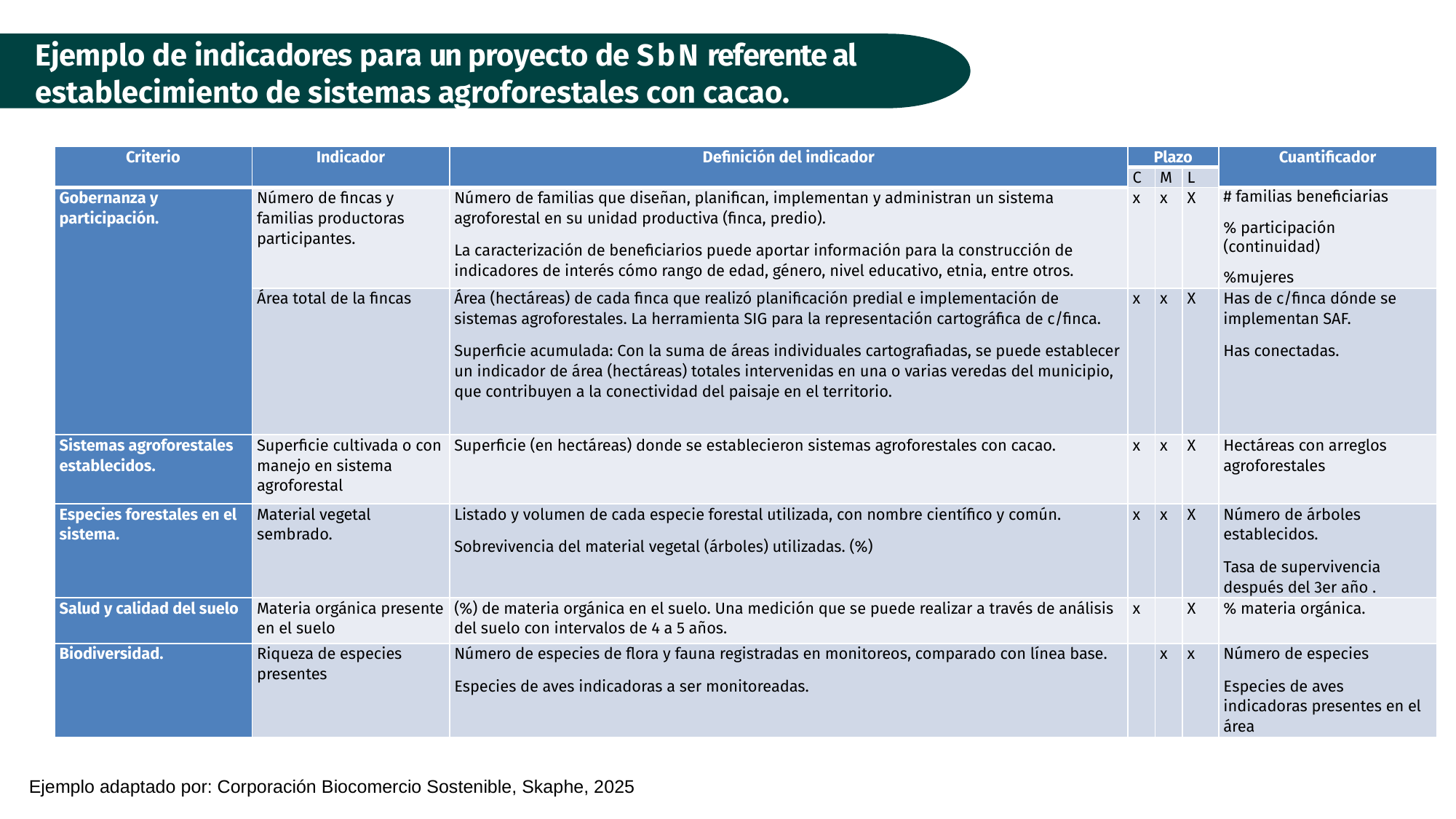

# Ejemplo de indicadores para un proyecto de SbN referente al establecimiento de sistemas agroforestales con cacao.
| Criterio | Indicador | Definición del indicador | Plazo |  |  | Cuantificador |
| --- | --- | --- | --- | --- | --- | --- |
|  |  |  | C | M | L |  |
| Gobernanza y participación. | Número de fincas y familias productoras participantes. | Número de familias que diseñan, planifican, implementan y administran un sistema agroforestal en su unidad productiva (finca, predio). La caracterización de beneficiarios puede aportar información para la construcción de indicadores de interés cómo rango de edad, género, nivel educativo, etnia, entre otros. | x | x | X | # familias beneficiarias % participación (continuidad) %mujeres |
|  | Área total de la fincas | Área (hectáreas) de cada finca que realizó planificación predial e implementación de sistemas agroforestales. La herramienta SIG para la representación cartográfica de c/finca. Superficie acumulada: Con la suma de áreas individuales cartografiadas, se puede establecer un indicador de área (hectáreas) totales intervenidas en una o varias veredas del municipio, que contribuyen a la conectividad del paisaje en el territorio. | x | x | X | Has de c/finca dónde se implementan SAF. Has conectadas. |
| Sistemas agroforestales establecidos. | Superficie cultivada o con manejo en sistema agroforestal | Superficie (en hectáreas) donde se establecieron sistemas agroforestales con cacao. | x | x | X | Hectáreas con arreglos agroforestales |
| Especies forestales en el sistema. | Material vegetal sembrado. | Listado y volumen de cada especie forestal utilizada, con nombre científico y común. Sobrevivencia del material vegetal (árboles) utilizadas. (%) | x | x | X | Número de árboles establecidos. Tasa de supervivencia después del 3er año . |
| Salud y calidad del suelo | Materia orgánica presente en el suelo | (%) de materia orgánica en el suelo. Una medición que se puede realizar a través de análisis del suelo con intervalos de 4 a 5 años. | x |  | X | % materia orgánica. |
| Biodiversidad. | Riqueza de especies presentes | Número de especies de flora y fauna registradas en monitoreos, comparado con línea base. Especies de aves indicadoras a ser monitoreadas. |  | x | x | Número de especies Especies de aves indicadoras presentes en el área |
Ejemplo adaptado por: Corporación Biocomercio Sostenible, Skaphe, 2025